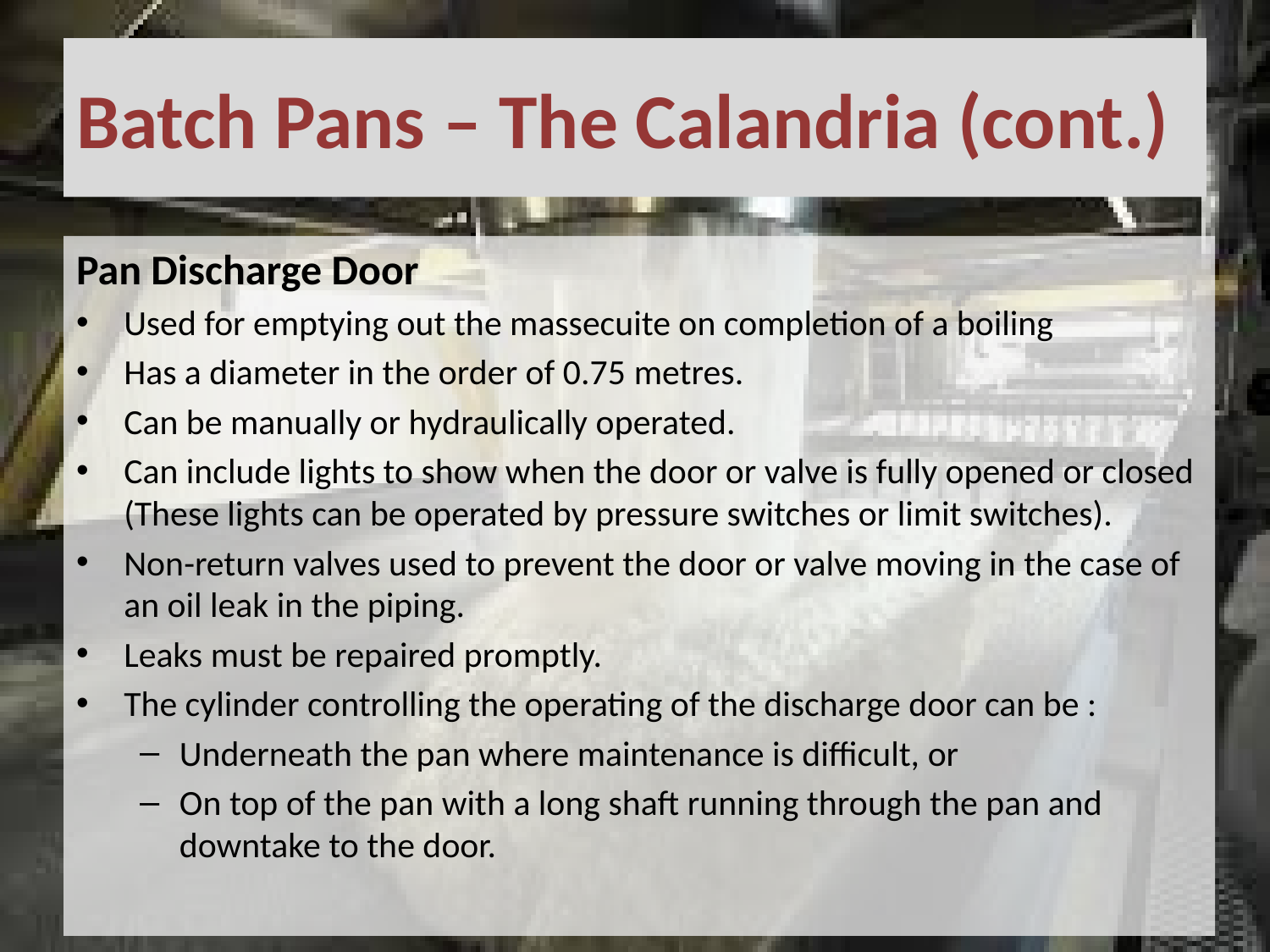

# Batch Pans – The Calandria (cont.)
Pan Discharge Door
Used for emptying out the massecuite on completion of a boiling
Has a diameter in the order of 0.75 metres.
Can be manually or hydraulically operated.
Can include lights to show when the door or valve is fully opened or closed (These lights can be operated by pressure switches or limit switches).
Non-return valves used to prevent the door or valve moving in the case of an oil leak in the piping.
Leaks must be repaired promptly.
The cylinder controlling the operating of the discharge door can be :
Underneath the pan where maintenance is difficult, or
On top of the pan with a long shaft running through the pan and downtake to the door.